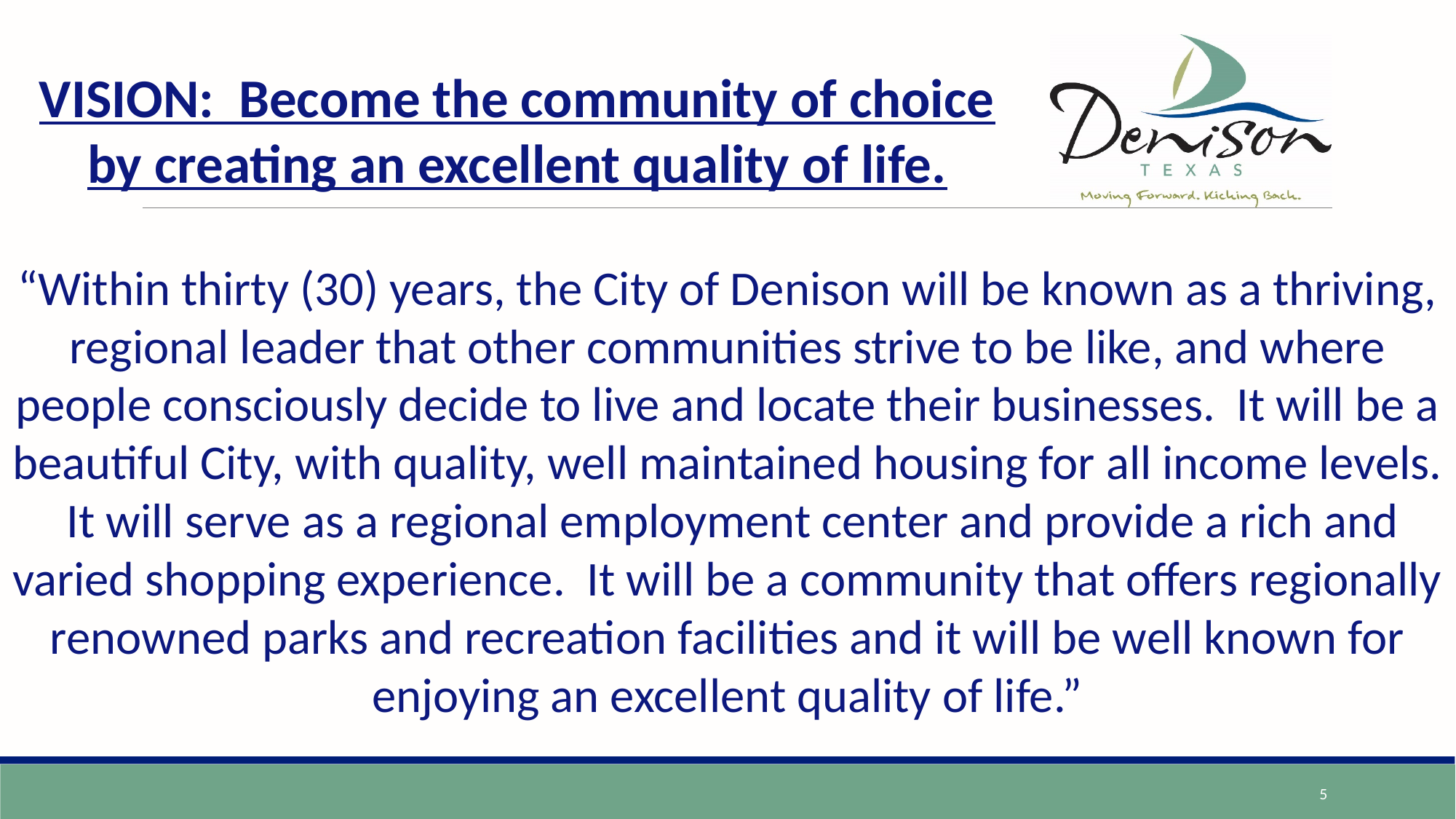

VISION:  Become the community of choice by creating an excellent quality of life.

“Within thirty (30) years, the City of Denison will be known as a thriving, regional leader that other communities strive to be like, and where people consciously decide to live and locate their businesses.  It will be a beautiful City, with quality, well maintained housing for all income levels.  It will serve as a regional employment center and provide a rich and varied shopping experience.  It will be a community that offers regionally renowned parks and recreation facilities and it will be well known for enjoying an excellent quality of life.”
5